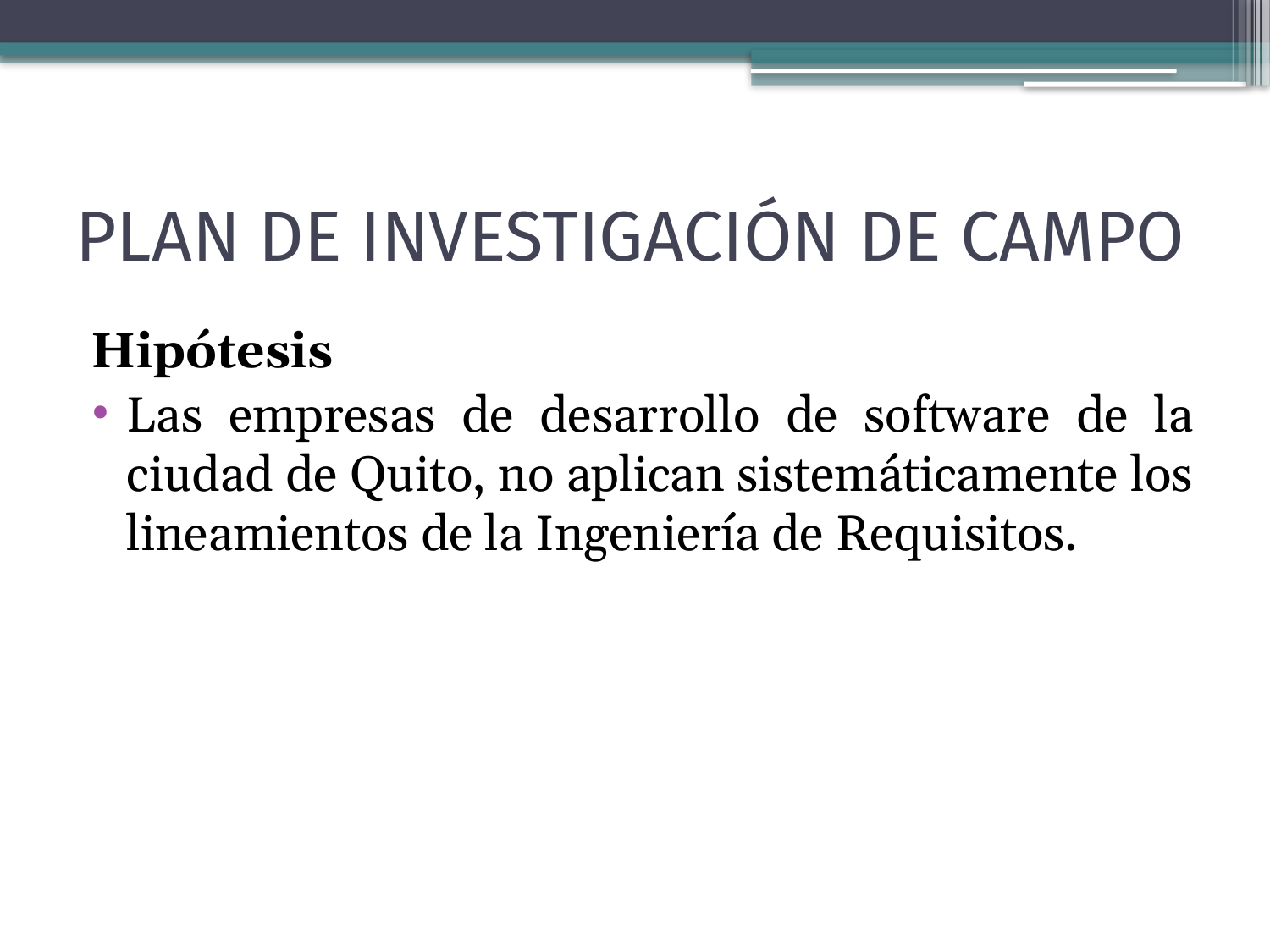

# PLAN DE INVESTIGACIÓN DE CAMPO
Hipótesis
Las empresas de desarrollo de software de la ciudad de Quito, no aplican sistemáticamente los lineamientos de la Ingeniería de Requisitos.